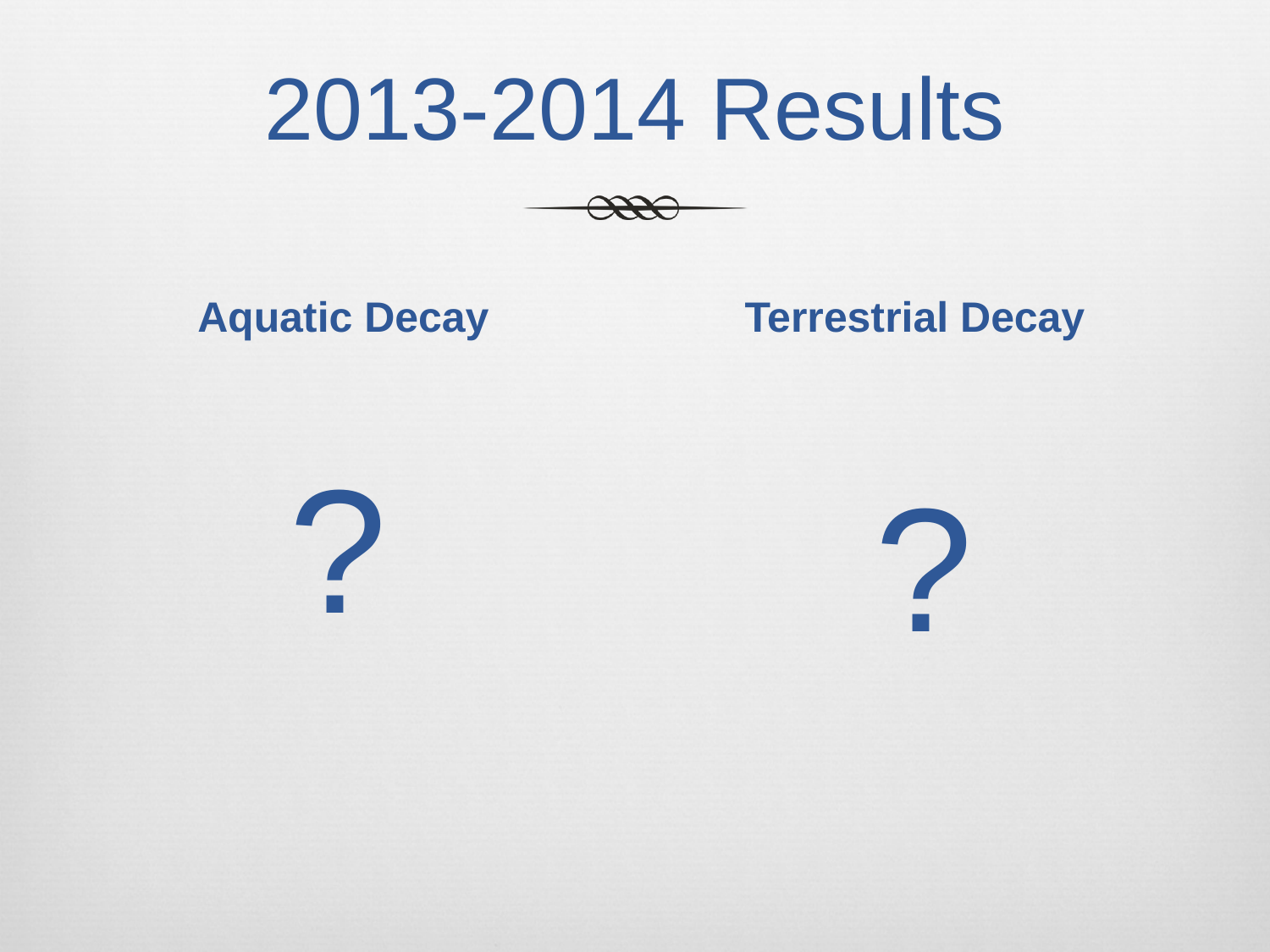

# 2013-2014 Results
Aquatic Decay
Terrestrial Decay

?

?